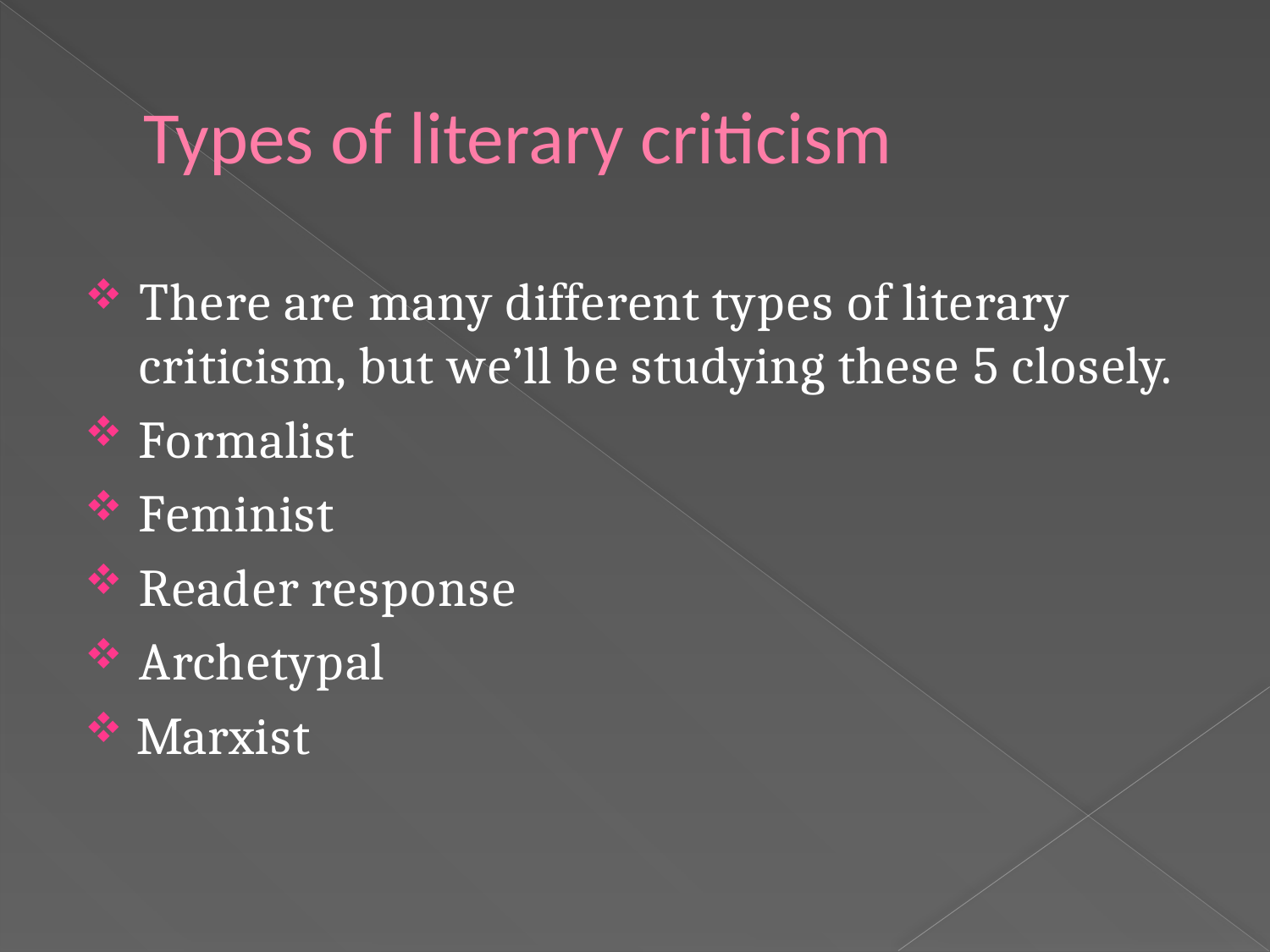

# Types of literary criticism
There are many different types of literary criticism, but we’ll be studying these 5 closely.
Formalist
Feminist
Reader response
Archetypal
Marxist